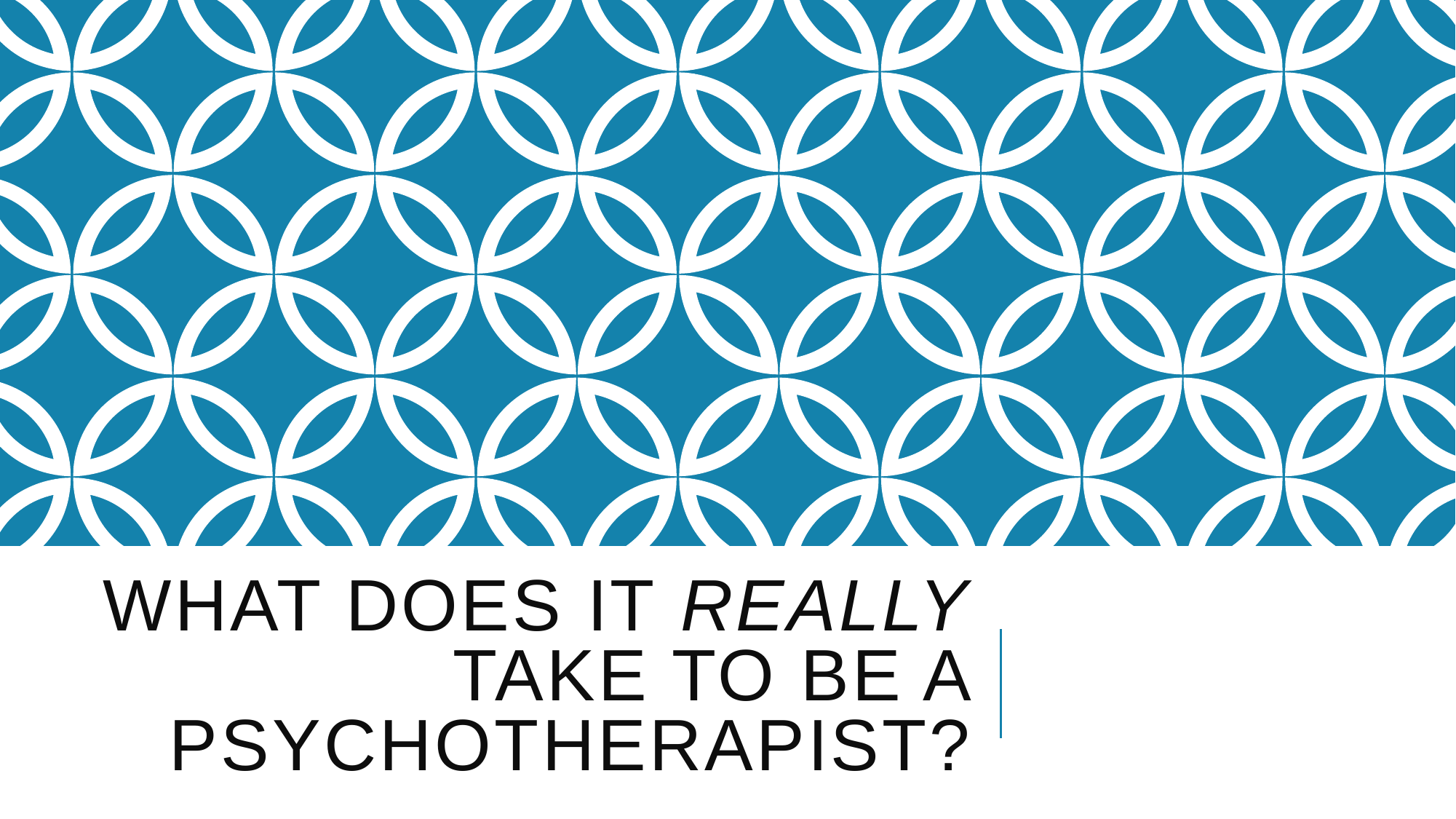

# What does it really take to be a psychotherapist?